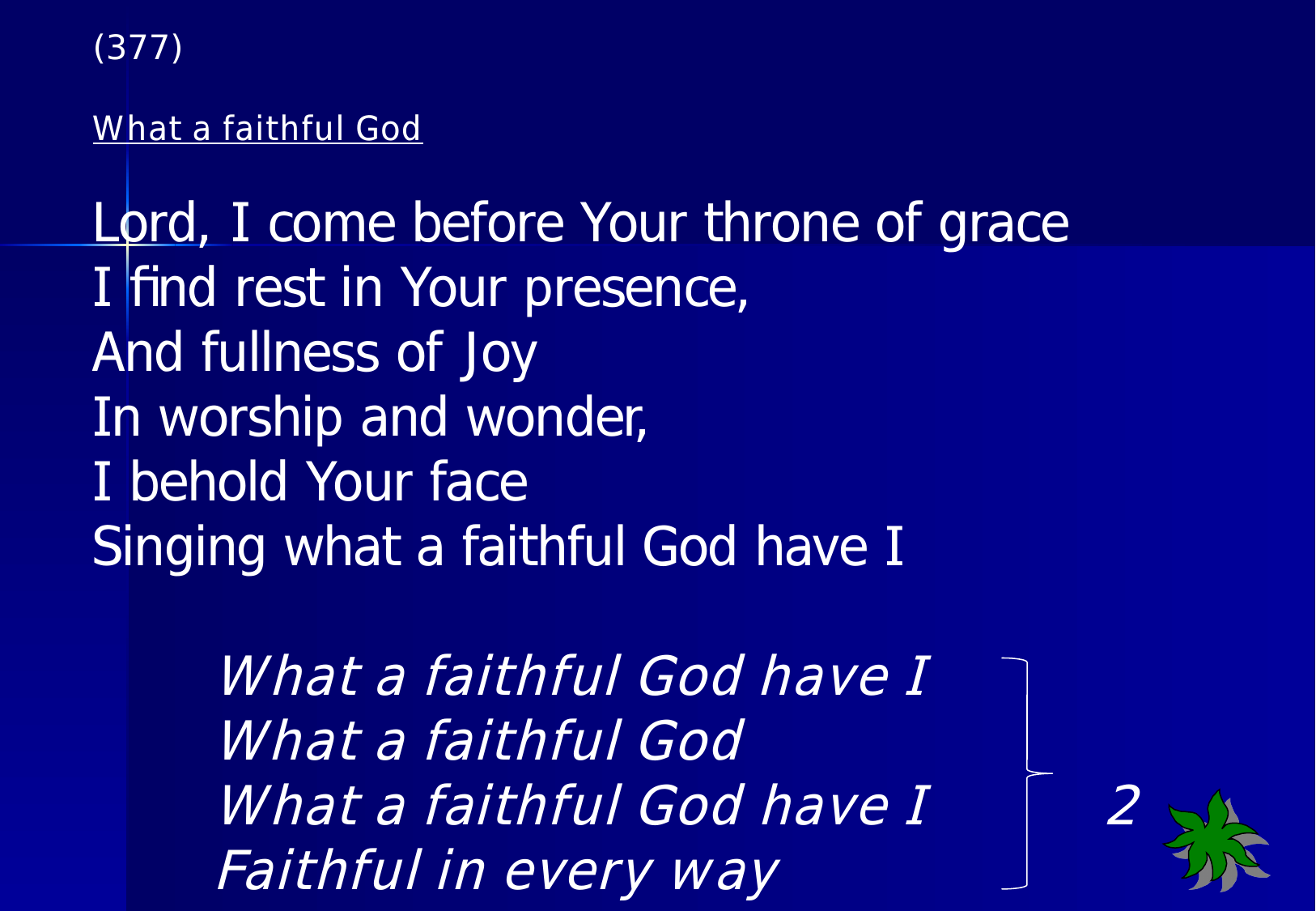

(377)

What a faithful God

Lord, I come before Your throne of grace
I find rest in Your presence,
And fullness of Joy
In worship and wonder,
I behold Your face
Singing what a faithful God have I

	What a faithful God have I
     	What a faithful God
     	What a faithful God have I           2
     	Faithful in every way